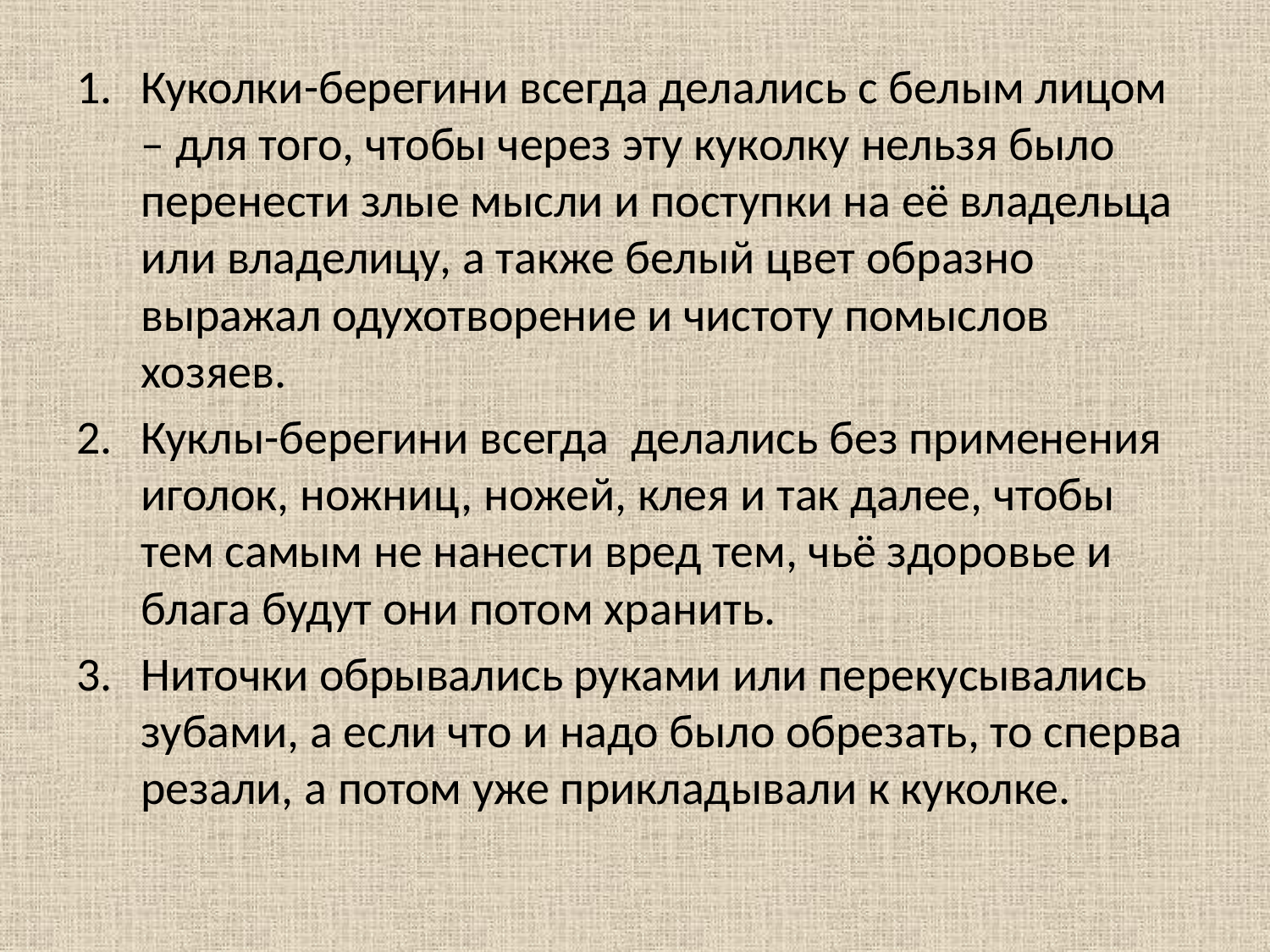

Куколки-берегини всегда делались с белым лицом – для того, чтобы через эту куколку нельзя было перенести злые мысли и поступки на её владельца или владелицу, а также белый цвет образно выражал одухотворение и чистоту помыслов хозяев.
Куклы-берегини всегда  делались без применения иголок, ножниц, ножей, клея и так далее, чтобы тем самым не нанести вред тем, чьё здоровье и блага будут они потом хранить.
Ниточки обрывались руками или перекусывались зубами, а если что и надо было обрезать, то сперва резали, а потом уже прикладывали к куколке.